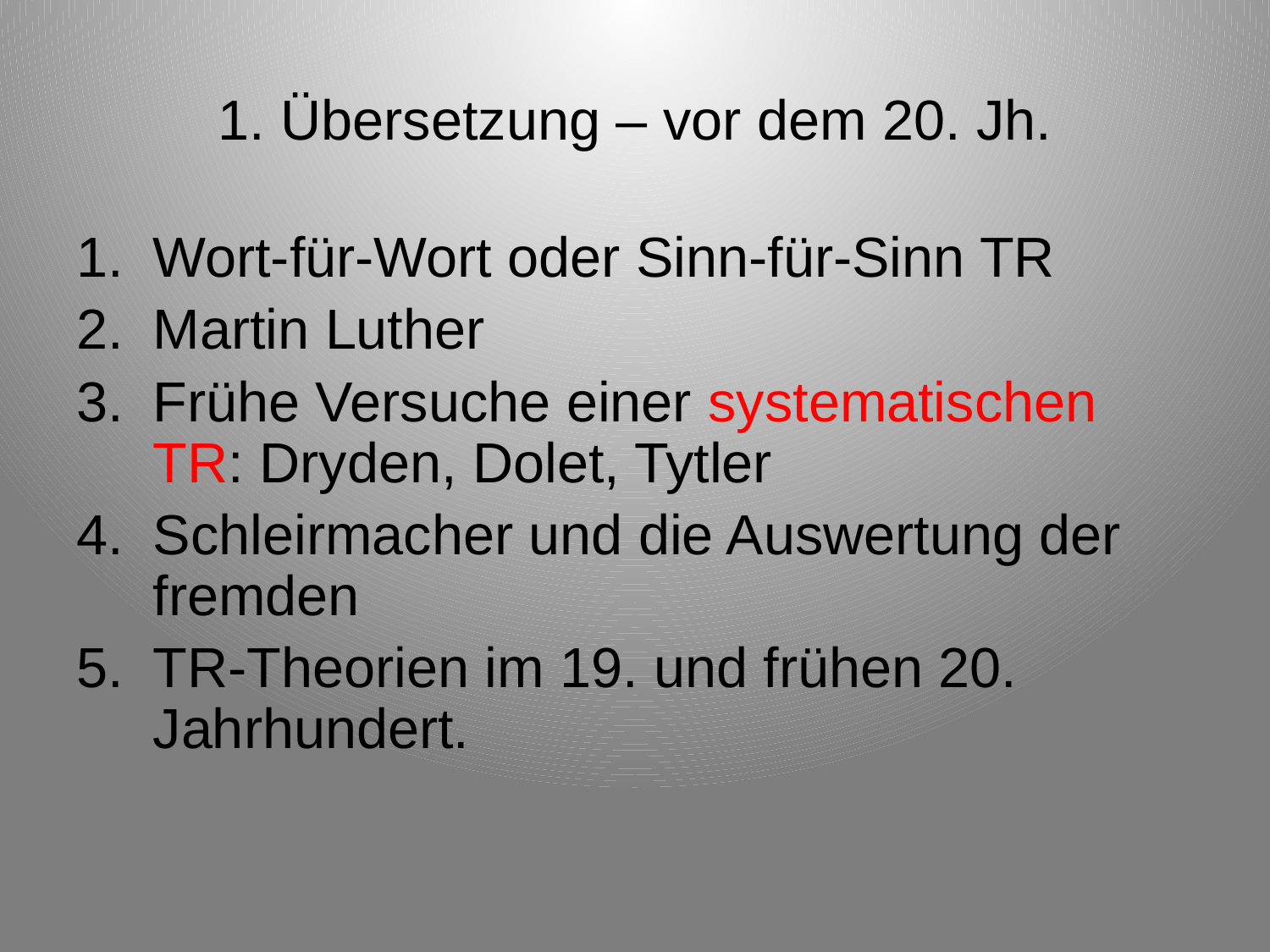

# 1. Übersetzung – vor dem 20. Jh.
Wort-für-Wort oder Sinn-für-Sinn TR
Martin Luther
Frühe Versuche einer systematischen TR: Dryden, Dolet, Tytler
Schleirmacher und die Auswertung der fremden
TR-Theorien im 19. und frühen 20. Jahrhundert.